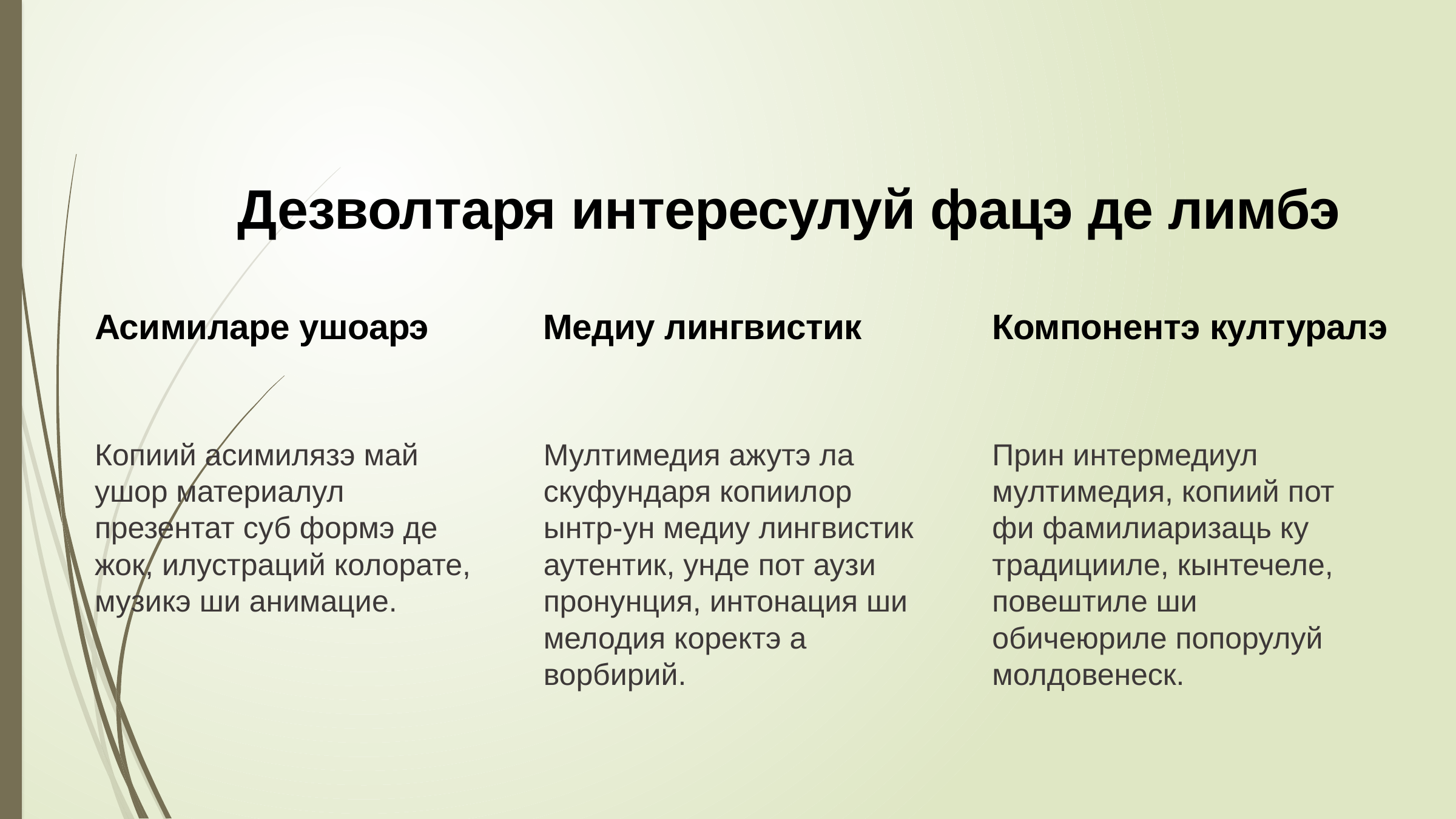

Дезволтаря интересулуй фацэ де лимбэ
Асимиларе ушоарэ
Медиу лингвистик
Компонентэ културалэ
Копиий асимилязэ май ушор материалул презентат суб формэ де жок, илустраций колорате, музикэ ши анимацие.
Мултимедия ажутэ ла скуфундаря копиилор ынтр-ун медиу лингвистик аутентик, унде пот аузи пронунция, интонация ши мелодия коректэ а ворбирий.
Прин интермедиул мултимедия, копиий пот фи фамилиаризаць ку традицииле, кынтечеле, повештиле ши обичеюриле попорулуй молдовенеск.